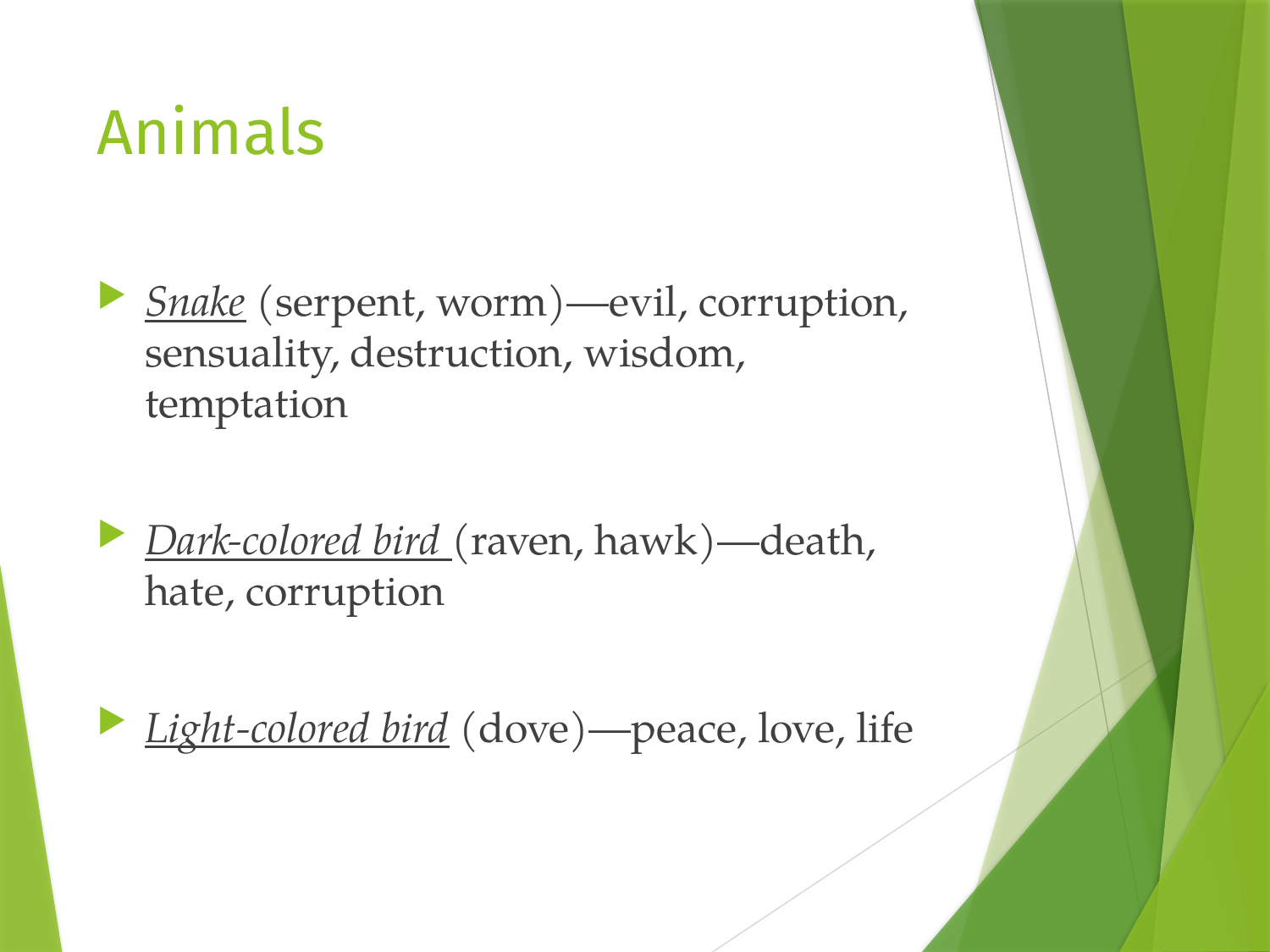

# Animals
Snake (serpent, worm)—evil, corruption, sensuality, destruction, wisdom, temptation

Dark-colored bird (raven, hawk)—death, hate, corruption

Light-colored bird (dove)—peace, love, life